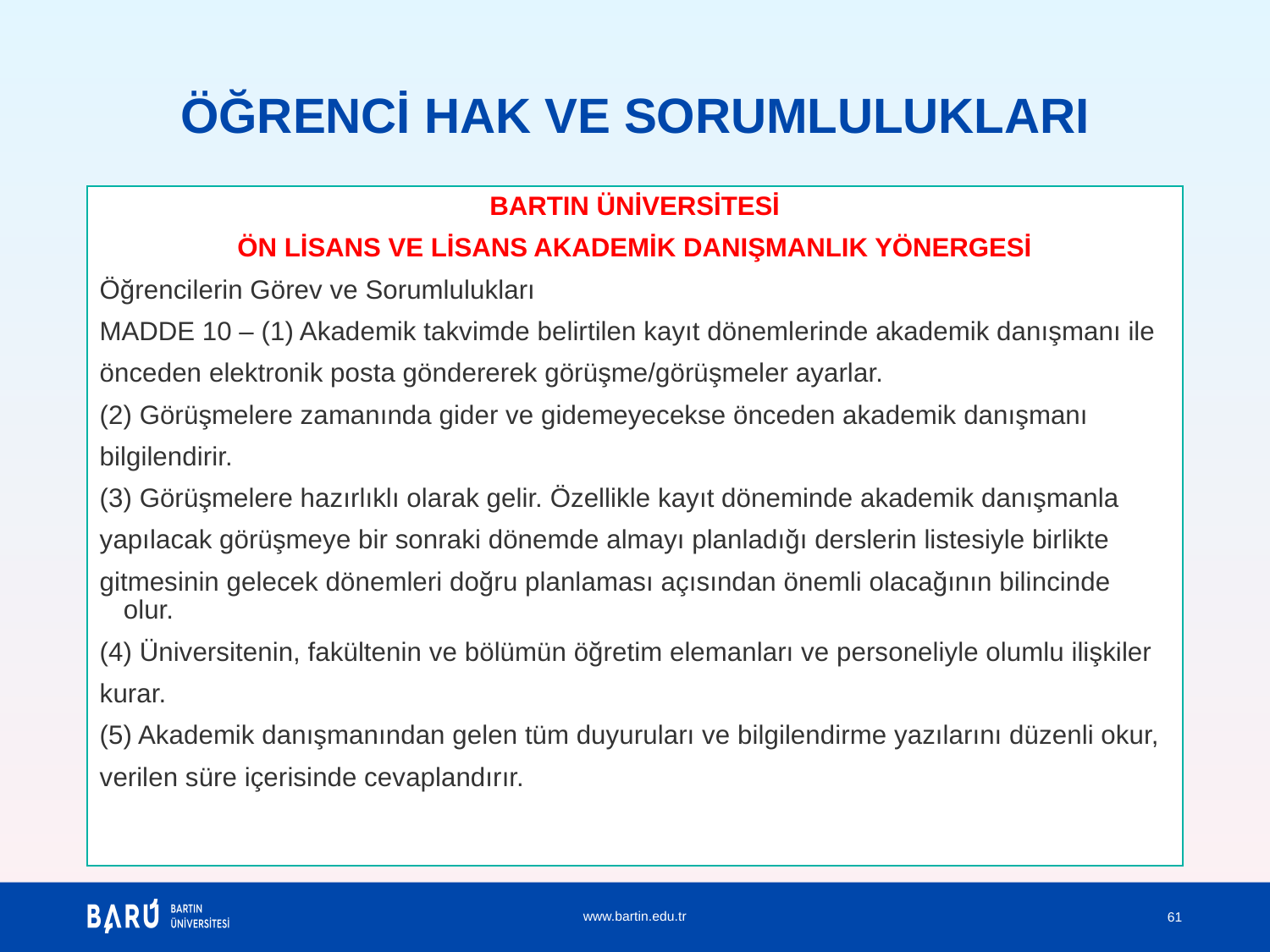

# ÖĞRENCİ HAK VE SORUMLULUKLARI
BARTIN ÜNİVERSİTESİ
ÖN LİSANS VE LİSANS AKADEMİK DANIŞMANLIK YÖNERGESİ
Öğrencilerin Görev ve Sorumlulukları
MADDE 10 – (1) Akademik takvimde belirtilen kayıt dönemlerinde akademik danışmanı ile
önceden elektronik posta göndererek görüşme/görüşmeler ayarlar.
(2) Görüşmelere zamanında gider ve gidemeyecekse önceden akademik danışmanı
bilgilendirir.
(3) Görüşmelere hazırlıklı olarak gelir. Özellikle kayıt döneminde akademik danışmanla
yapılacak görüşmeye bir sonraki dönemde almayı planladığı derslerin listesiyle birlikte
gitmesinin gelecek dönemleri doğru planlaması açısından önemli olacağının bilincinde olur.
(4) Üniversitenin, fakültenin ve bölümün öğretim elemanları ve personeliyle olumlu ilişkiler
kurar.
(5) Akademik danışmanından gelen tüm duyuruları ve bilgilendirme yazılarını düzenli okur,
verilen süre içerisinde cevaplandırır.
61